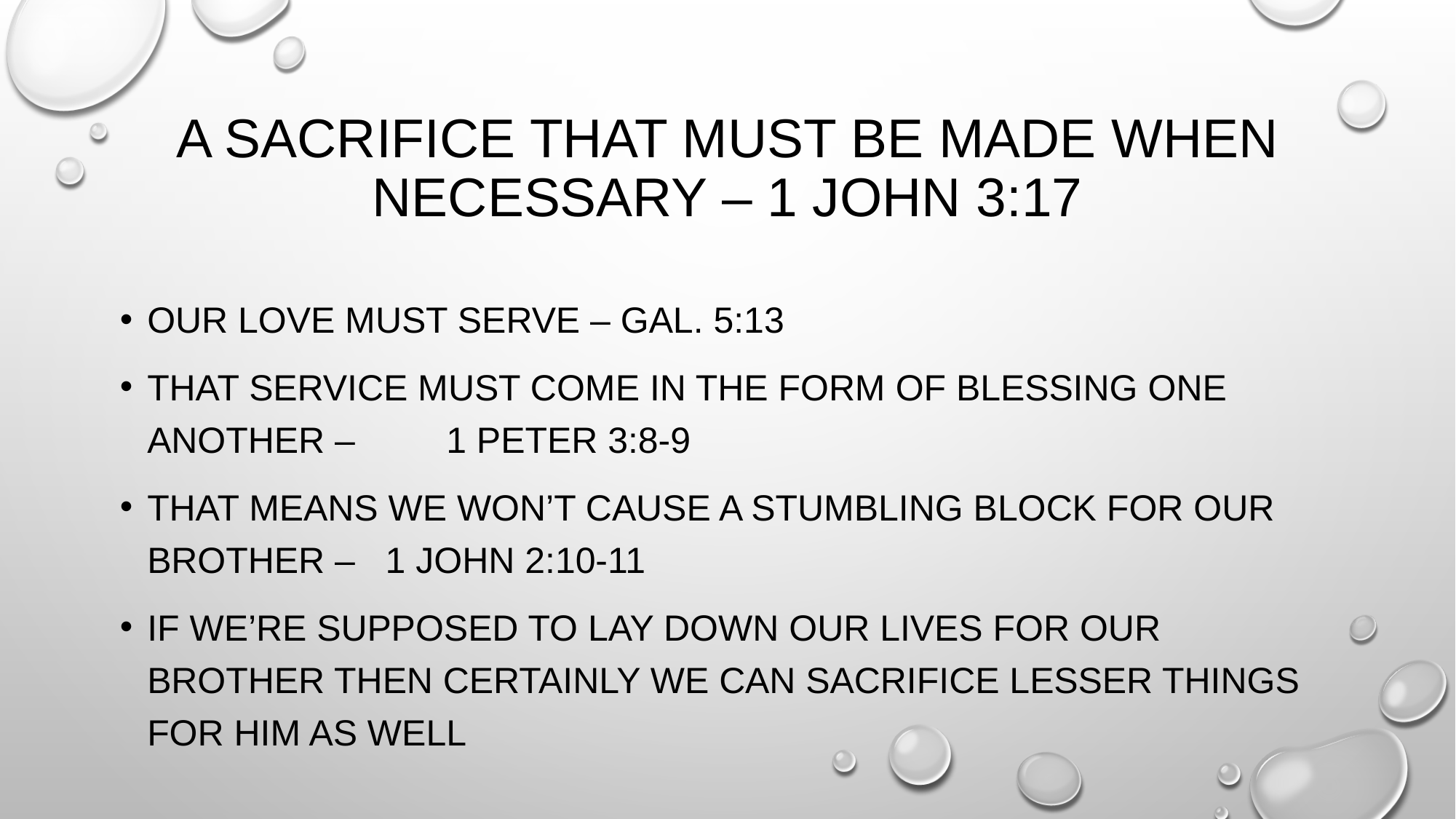

# A sacrifice that must be made when necessary – 1 john 3:17
Our love must serve – gal. 5:13
That service must come in the form of blessing one another –         1 peter 3:8-9
that MEANS WE WON’T CAUSE A STUMBLING BLOCK FOR OUR BROTHER –   1 JOHN 2:10-11
IF WE’RE SUPPOSED TO LAY DOWN OUR LIVES FOR OUR BROTHER THEN CERTAINLY WE CAN SACRIFICE LESSER THINGS FOR HIM AS WELL